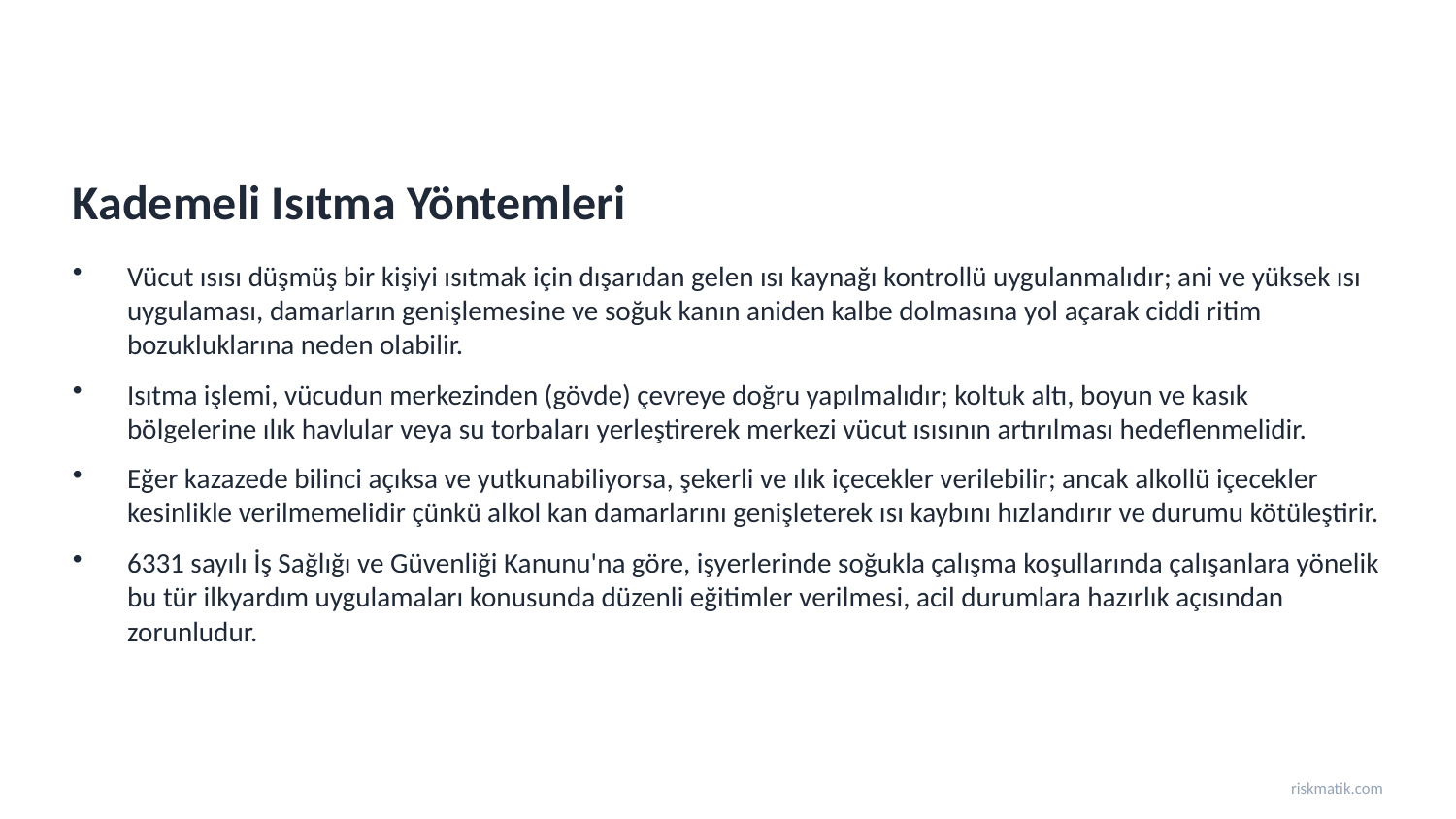

Kademeli Isıtma Yöntemleri
Vücut ısısı düşmüş bir kişiyi ısıtmak için dışarıdan gelen ısı kaynağı kontrollü uygulanmalıdır; ani ve yüksek ısı uygulaması, damarların genişlemesine ve soğuk kanın aniden kalbe dolmasına yol açarak ciddi ritim bozukluklarına neden olabilir.
Isıtma işlemi, vücudun merkezinden (gövde) çevreye doğru yapılmalıdır; koltuk altı, boyun ve kasık bölgelerine ılık havlular veya su torbaları yerleştirerek merkezi vücut ısısının artırılması hedeflenmelidir.
Eğer kazazede bilinci açıksa ve yutkunabiliyorsa, şekerli ve ılık içecekler verilebilir; ancak alkollü içecekler kesinlikle verilmemelidir çünkü alkol kan damarlarını genişleterek ısı kaybını hızlandırır ve durumu kötüleştirir.
6331 sayılı İş Sağlığı ve Güvenliği Kanunu'na göre, işyerlerinde soğukla çalışma koşullarında çalışanlara yönelik bu tür ilkyardım uygulamaları konusunda düzenli eğitimler verilmesi, acil durumlara hazırlık açısından zorunludur.
riskmatik.com